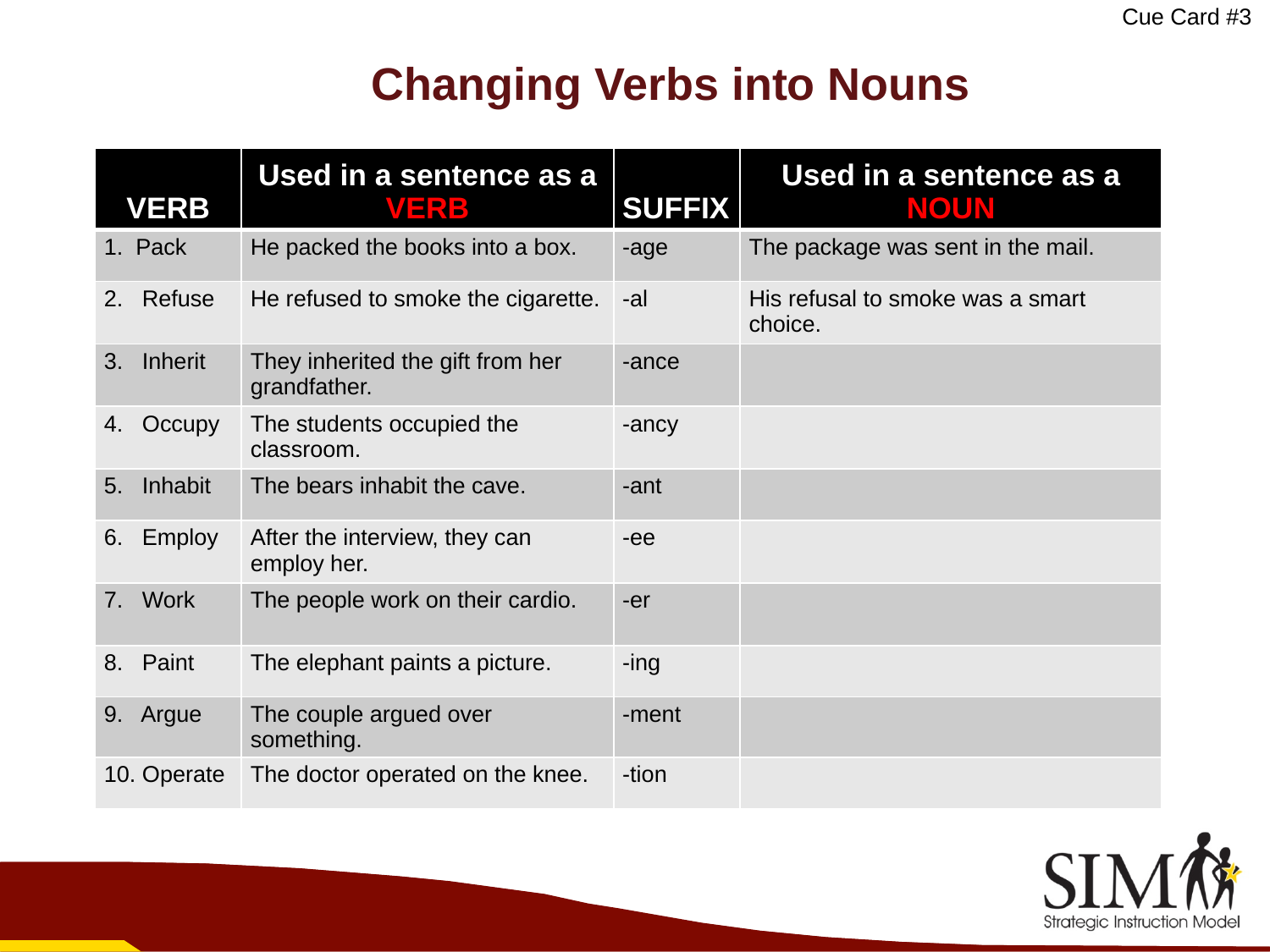

Cue Card #3
# Changing Verbs into Nouns
| VERB | Used in a sentence as a VERB | SUFFIX | Used in a sentence as a NOUN |
| --- | --- | --- | --- |
| 1. Pack | He packed the books into a box. | -age | The package was sent in the mail. |
| 2. Refuse | He refused to smoke the cigarette. | -al | His refusal to smoke was a smart choice. |
| 3. Inherit | They inherited the gift from her grandfather. | -ance |  |
| 4. Occupy | The students occupied the classroom. | -ancy |  |
| 5. Inhabit | The bears inhabit the cave. | -ant |  |
| 6. Employ | After the interview, they can employ her. | -ee |  |
| 7. Work | The people work on their cardio. | -er |  |
| 8. Paint | The elephant paints a picture. | -ing |  |
| 9. Argue | The couple argued over something. | -ment |  |
| 10. Operate | The doctor operated on the knee. | -tion |  |